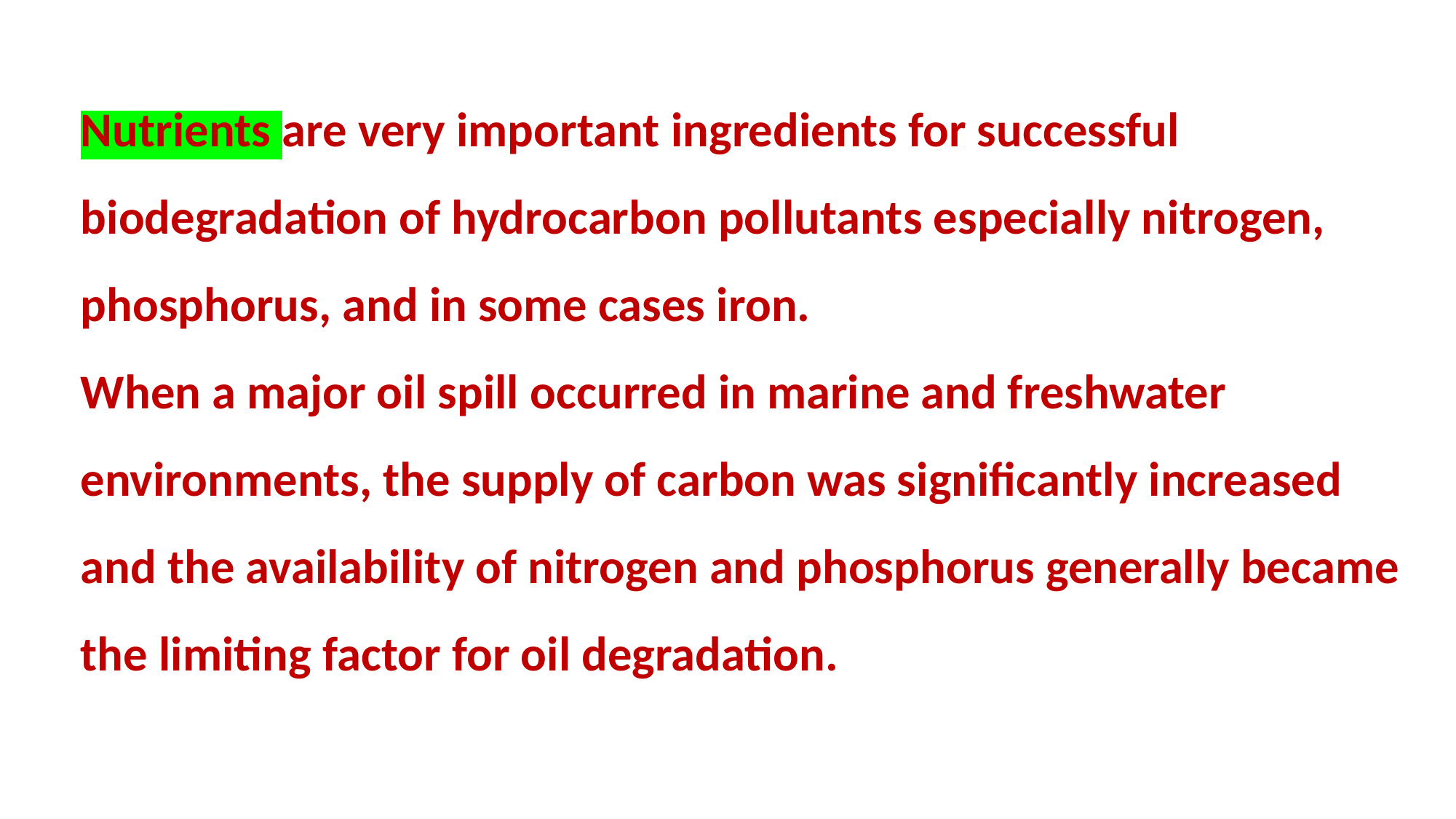

Nutrients are very important ingredients for successful biodegradation of hydrocarbon pollutants especially nitrogen, phosphorus, and in some cases iron.
When a major oil spill occurred in marine and freshwater environments, the supply of carbon was signiﬁcantly increased and the availability of nitrogen and phosphorus generally became the limiting factor for oil degradation.